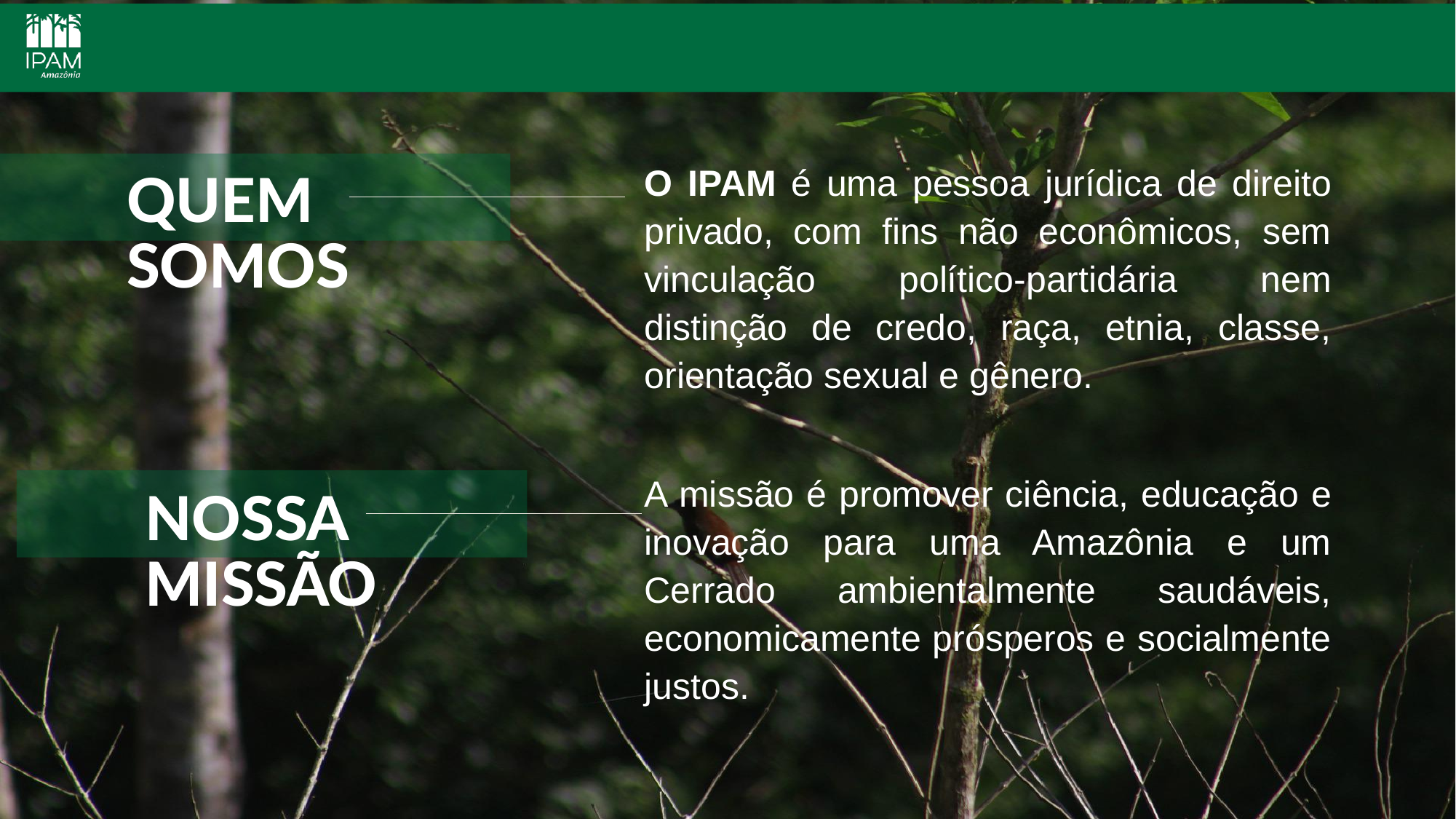

O IPAM é uma pessoa jurídica de direito privado, com fins não econômicos, sem vinculação político-partidária nem distinção de credo, raça, etnia, classe, orientação sexual e gênero.

A missão é promover ciência, educação e inovação para uma Amazônia e um Cerrado ambientalmente saudáveis, economicamente prósperos e socialmente justos.

# QUEM SOMOS

NOSSA MISSÃO